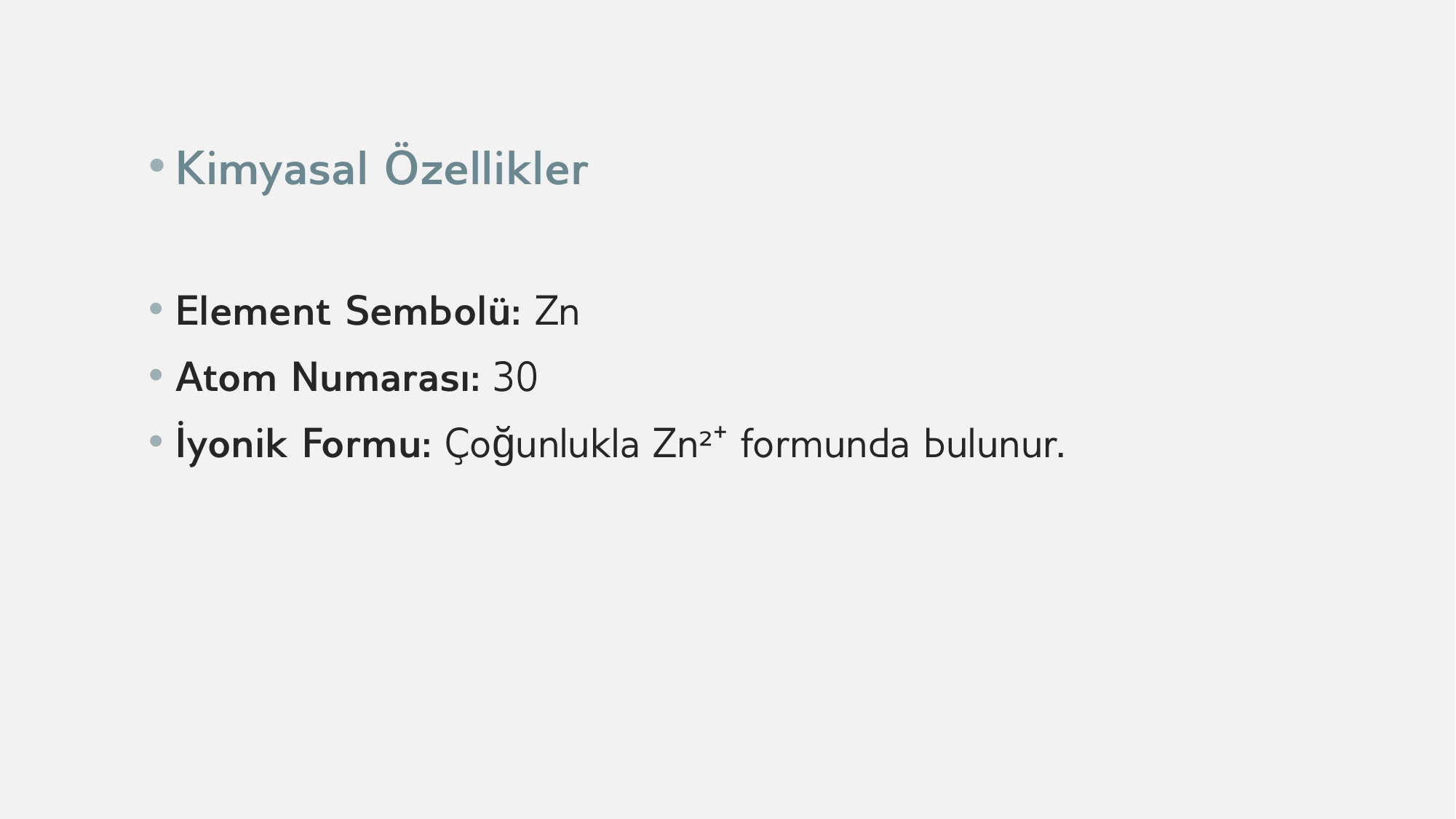

Kimyasal Özellikler

Element Sembolü: Zn
Atom Numarası: 30
İyonik Formu: Çoğunlukla Zn²⁺ formunda bulunur.